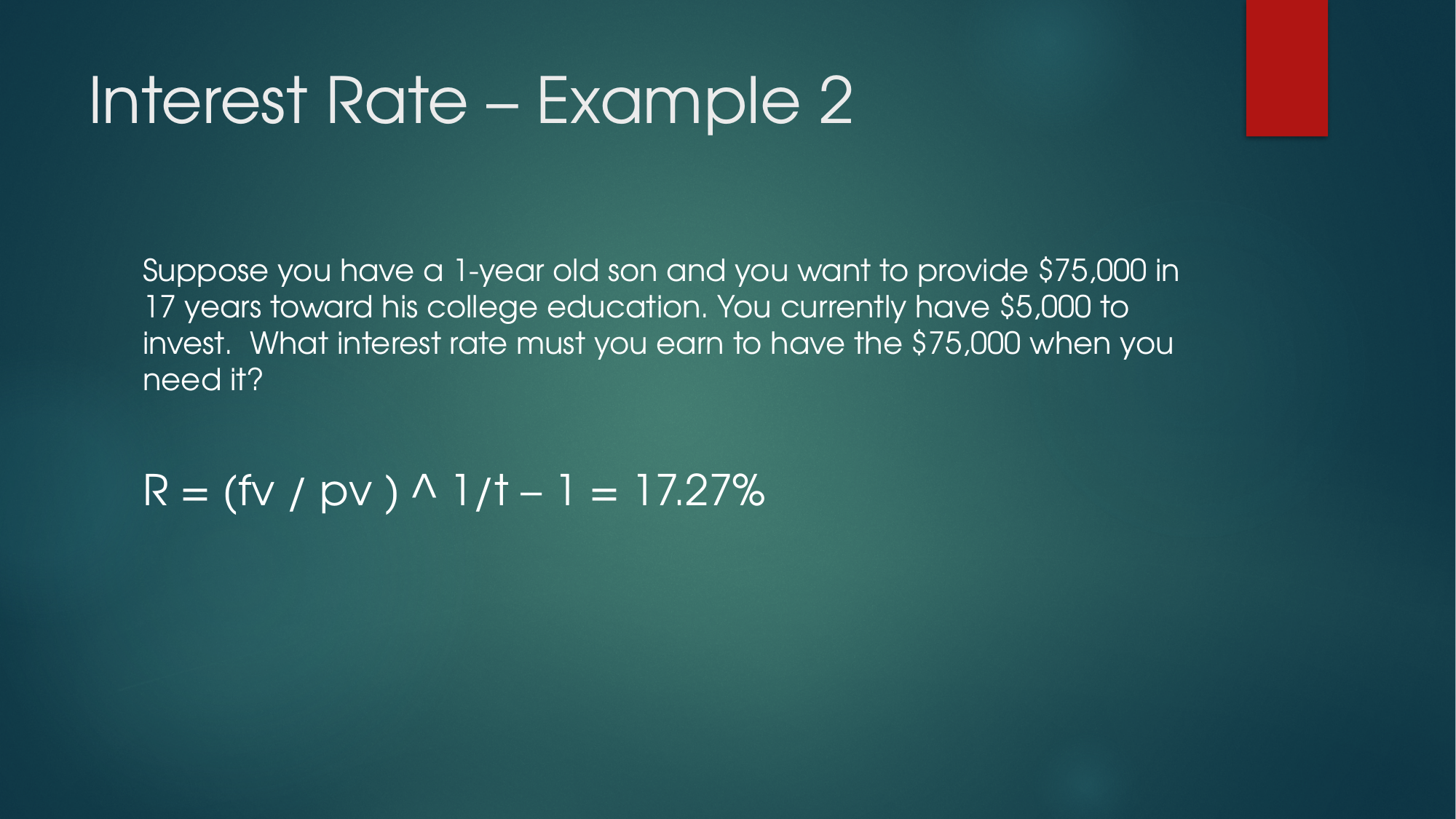

# Interest Rate – Example 2
Suppose you have a 1-year old son and you want to provide $75,000 in 17 years toward his college education. You currently have $5,000 to invest.  What interest rate must you earn to have the $75,000 when you need it?

R = (fv / pv ) ^ 1/t – 1 = 17.27%